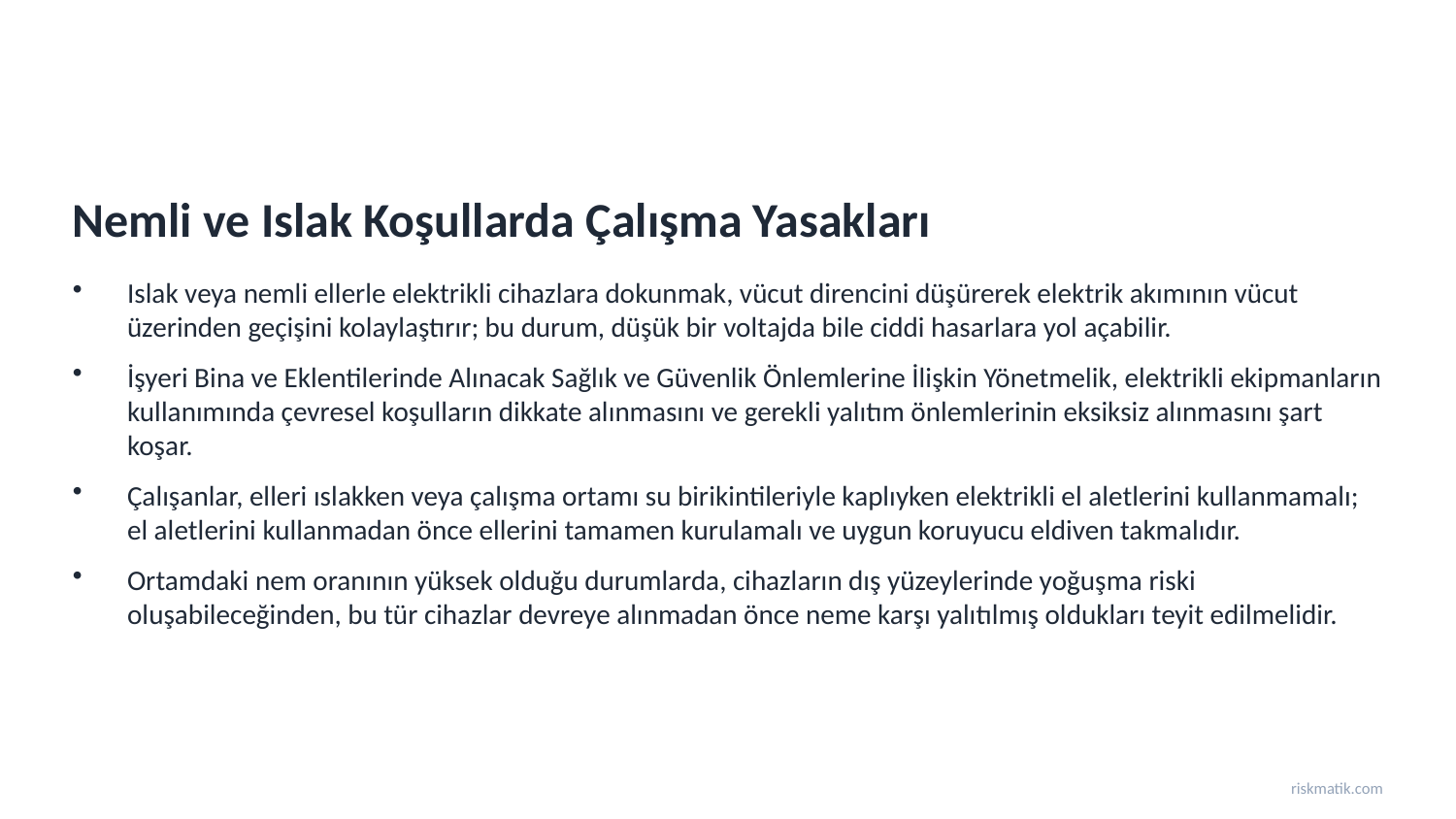

Nemli ve Islak Koşullarda Çalışma Yasakları
Islak veya nemli ellerle elektrikli cihazlara dokunmak, vücut direncini düşürerek elektrik akımının vücut üzerinden geçişini kolaylaştırır; bu durum, düşük bir voltajda bile ciddi hasarlara yol açabilir.
İşyeri Bina ve Eklentilerinde Alınacak Sağlık ve Güvenlik Önlemlerine İlişkin Yönetmelik, elektrikli ekipmanların kullanımında çevresel koşulların dikkate alınmasını ve gerekli yalıtım önlemlerinin eksiksiz alınmasını şart koşar.
Çalışanlar, elleri ıslakken veya çalışma ortamı su birikintileriyle kaplıyken elektrikli el aletlerini kullanmamalı; el aletlerini kullanmadan önce ellerini tamamen kurulamalı ve uygun koruyucu eldiven takmalıdır.
Ortamdaki nem oranının yüksek olduğu durumlarda, cihazların dış yüzeylerinde yoğuşma riski oluşabileceğinden, bu tür cihazlar devreye alınmadan önce neme karşı yalıtılmış oldukları teyit edilmelidir.
riskmatik.com